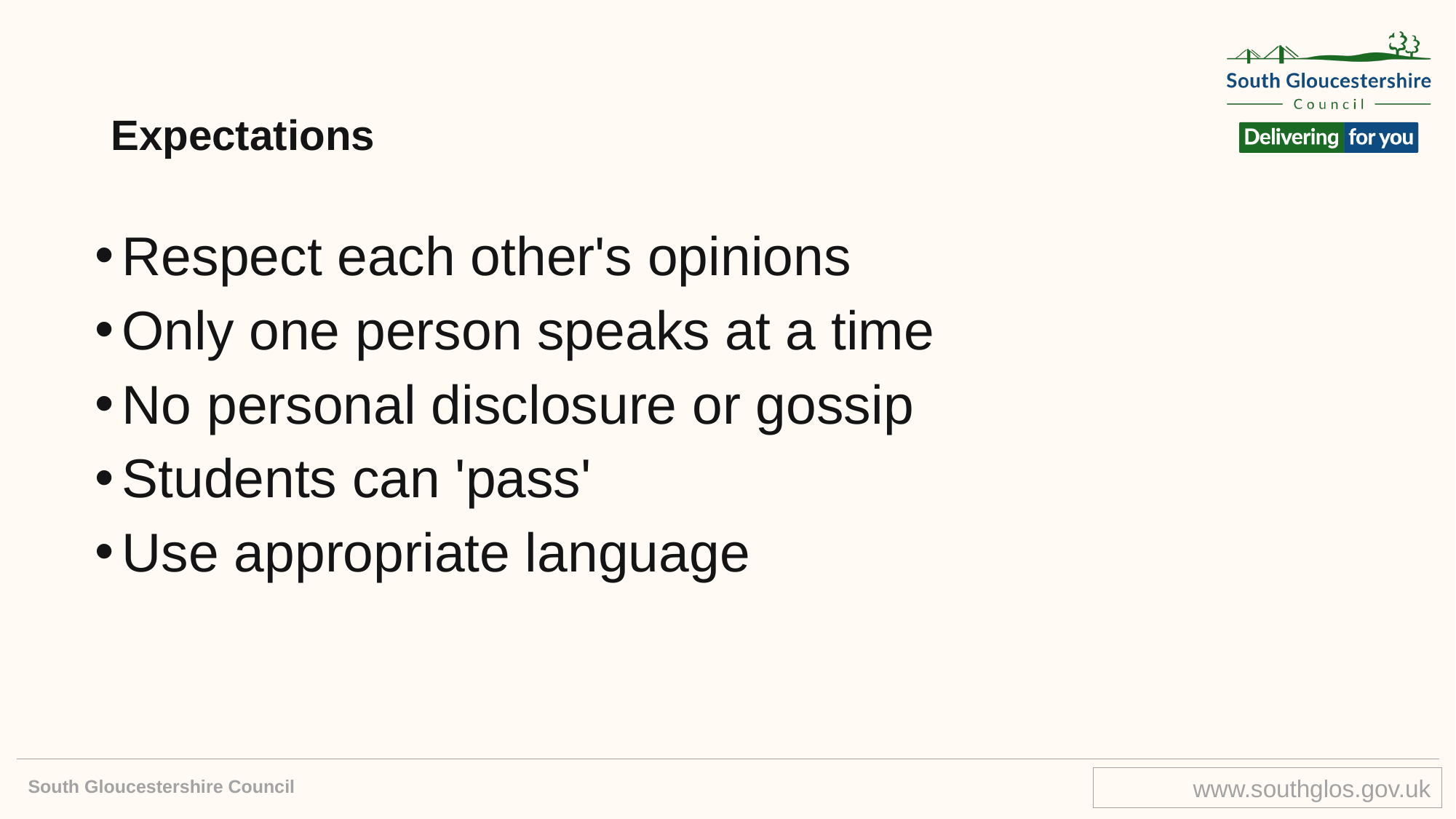

# Expectations
Respect each other's opinions
Only one person speaks at a time
No personal disclosure or gossip
Students can 'pass'
Use appropriate language

South Gloucestershire Council